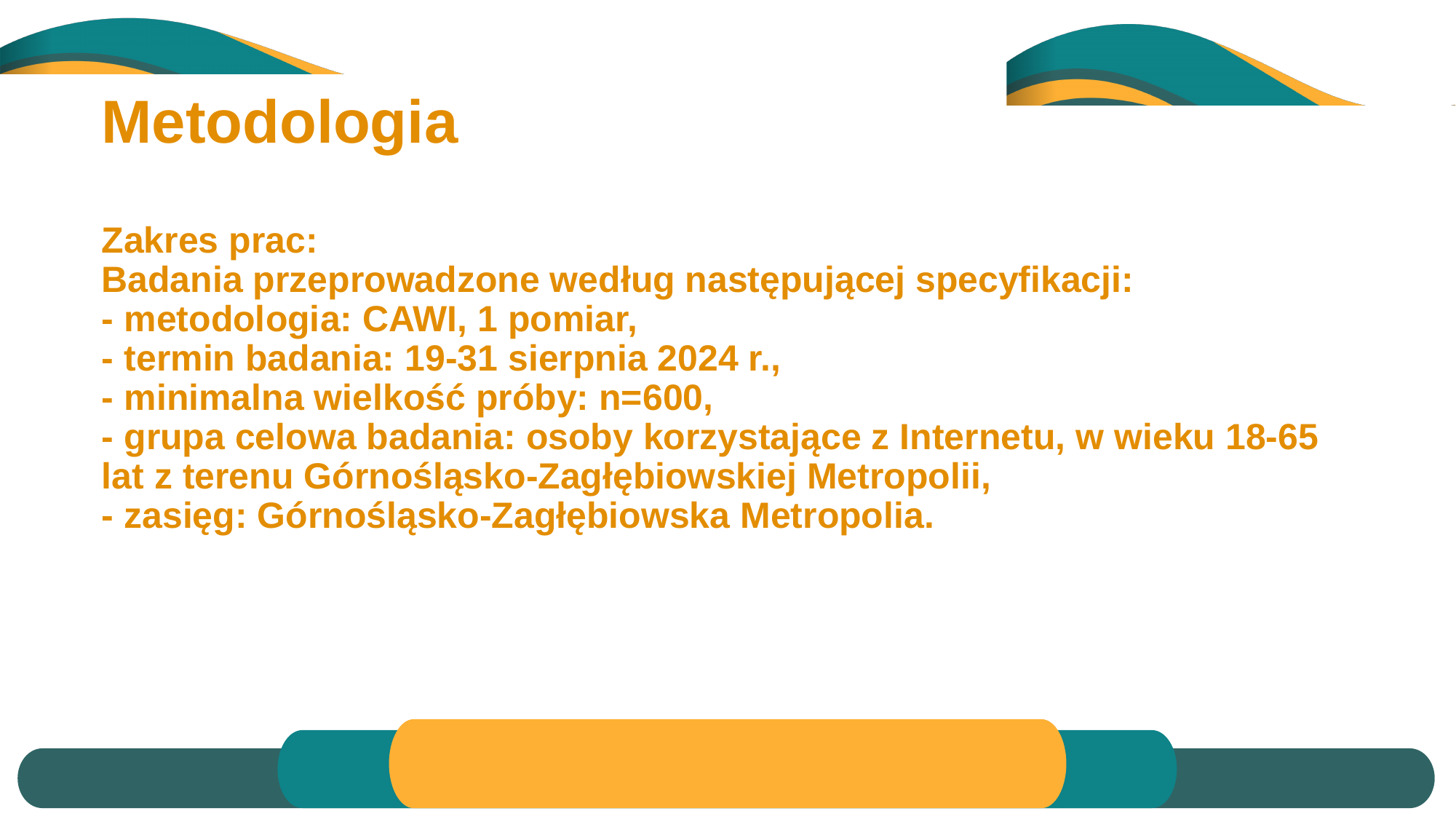

# Metodologia Zakres prac: Badania przeprowadzone według następującej specyfikacji: - metodologia: CAWI, 1 pomiar, - termin badania: 19-31 sierpnia 2024 r., - minimalna wielkość próby: n=600, - grupa celowa badania: osoby korzystające z Internetu, w wieku 18-65 lat z terenu Górnośląsko-Zagłębiowskiej Metropolii, - zasięg: Górnośląsko-Zagłębiowska Metropolia.